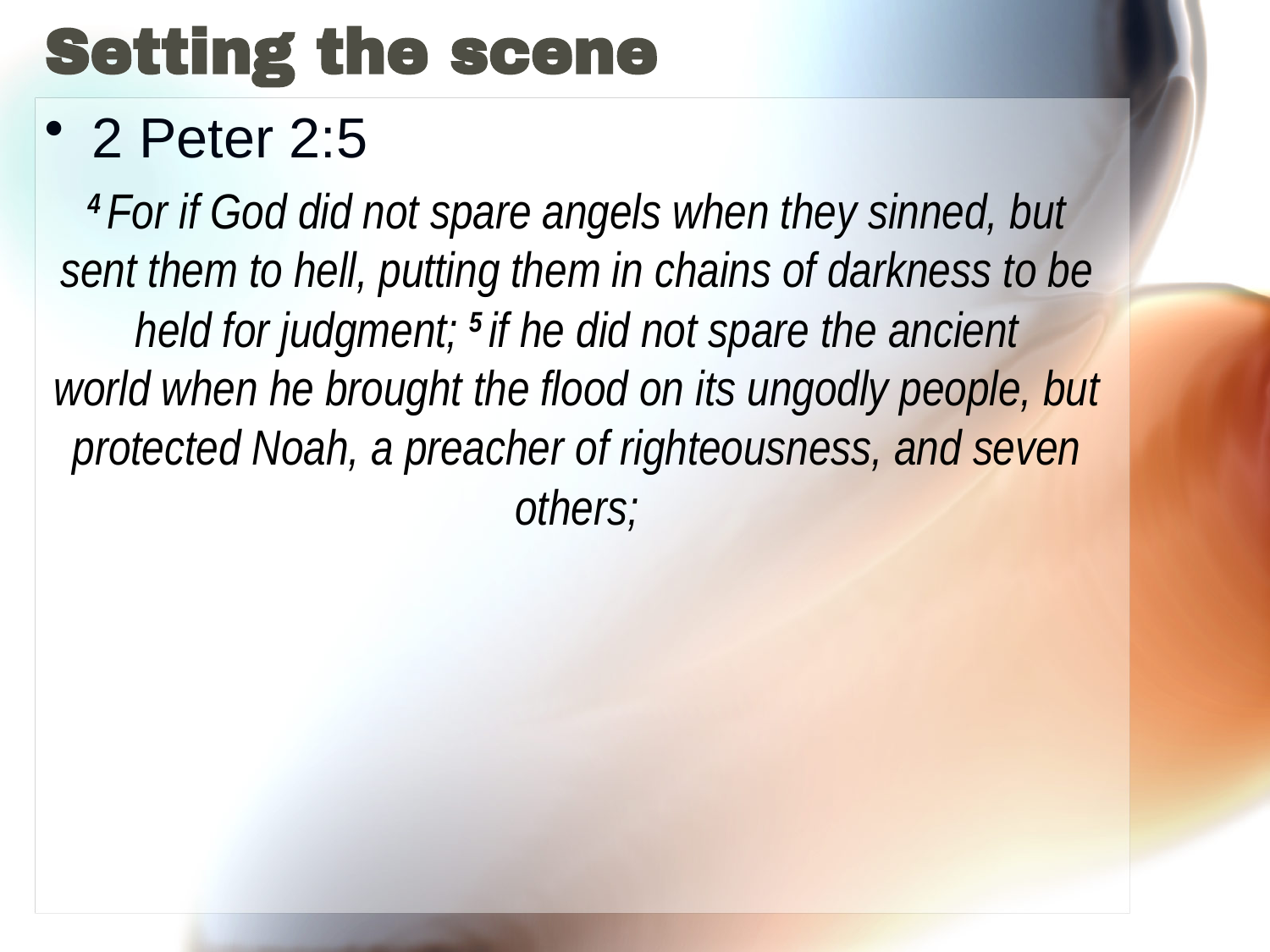

# Setting the scene
2 Peter 2:5
4 For if God did not spare angels when they sinned, but sent them to hell, putting them in chains of darkness to be held for judgment; 5 if he did not spare the ancient world when he brought the flood on its ungodly people, but protected Noah, a preacher of righteousness, and seven others;